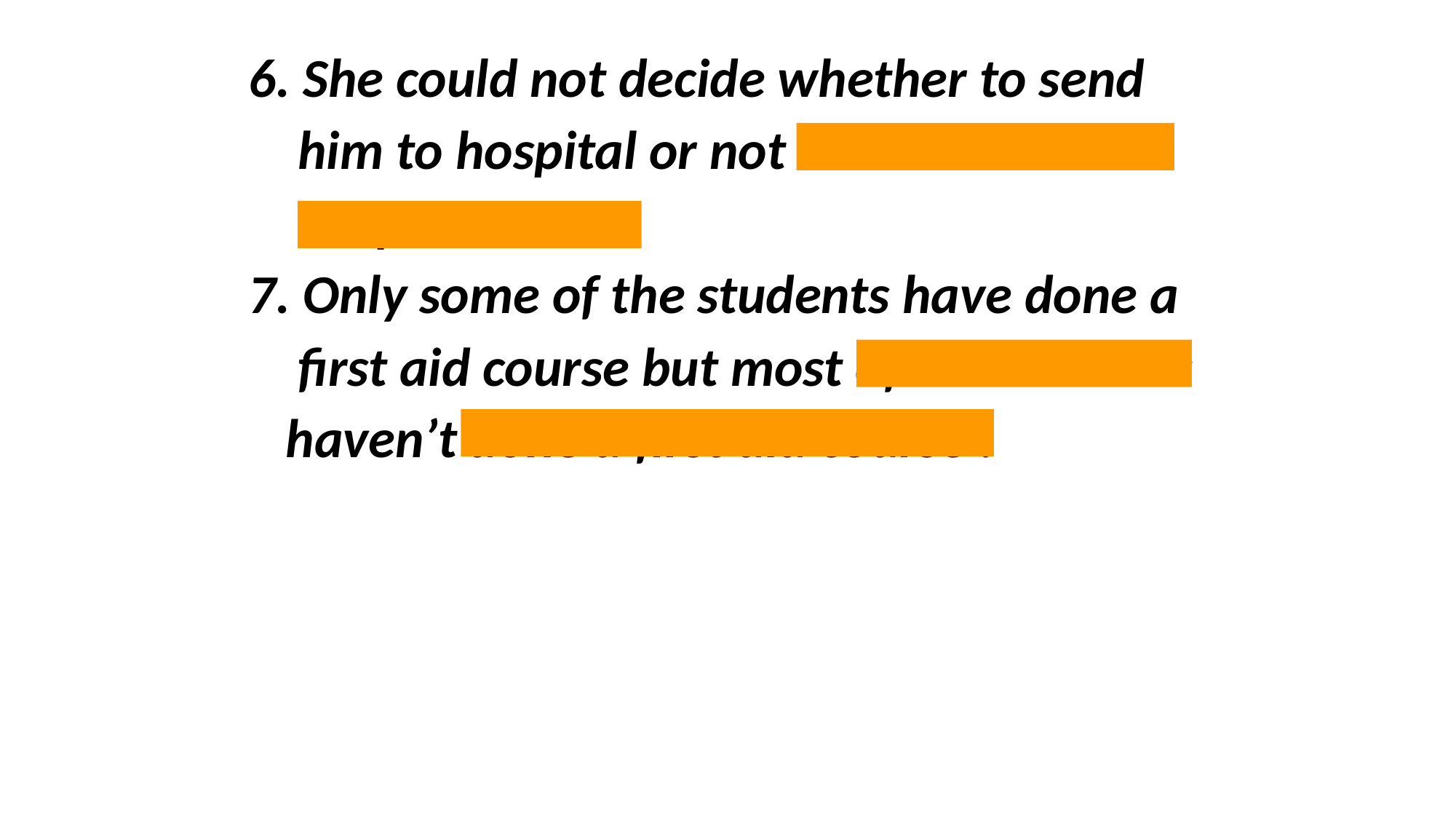

6. She could not decide whether to send
    him to hospital or not to send him to
    hospital .
7. Only some of the students have done a
    first aid course but most of the students
   haven’t done a first aid course .